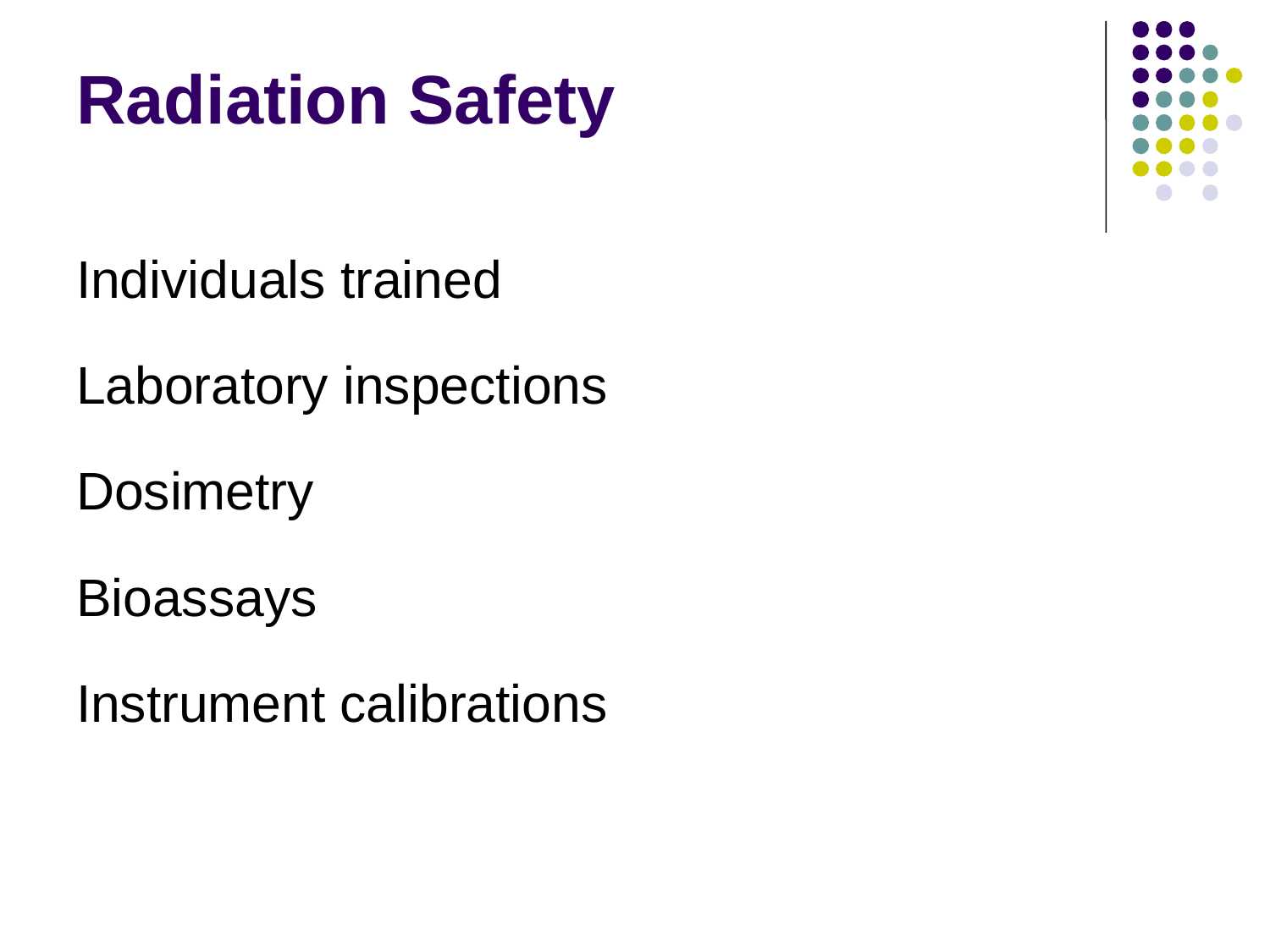

# Radiation Safety
Individuals trained

Laboratory inspections

Dosimetry

Bioassays

Instrument calibrations